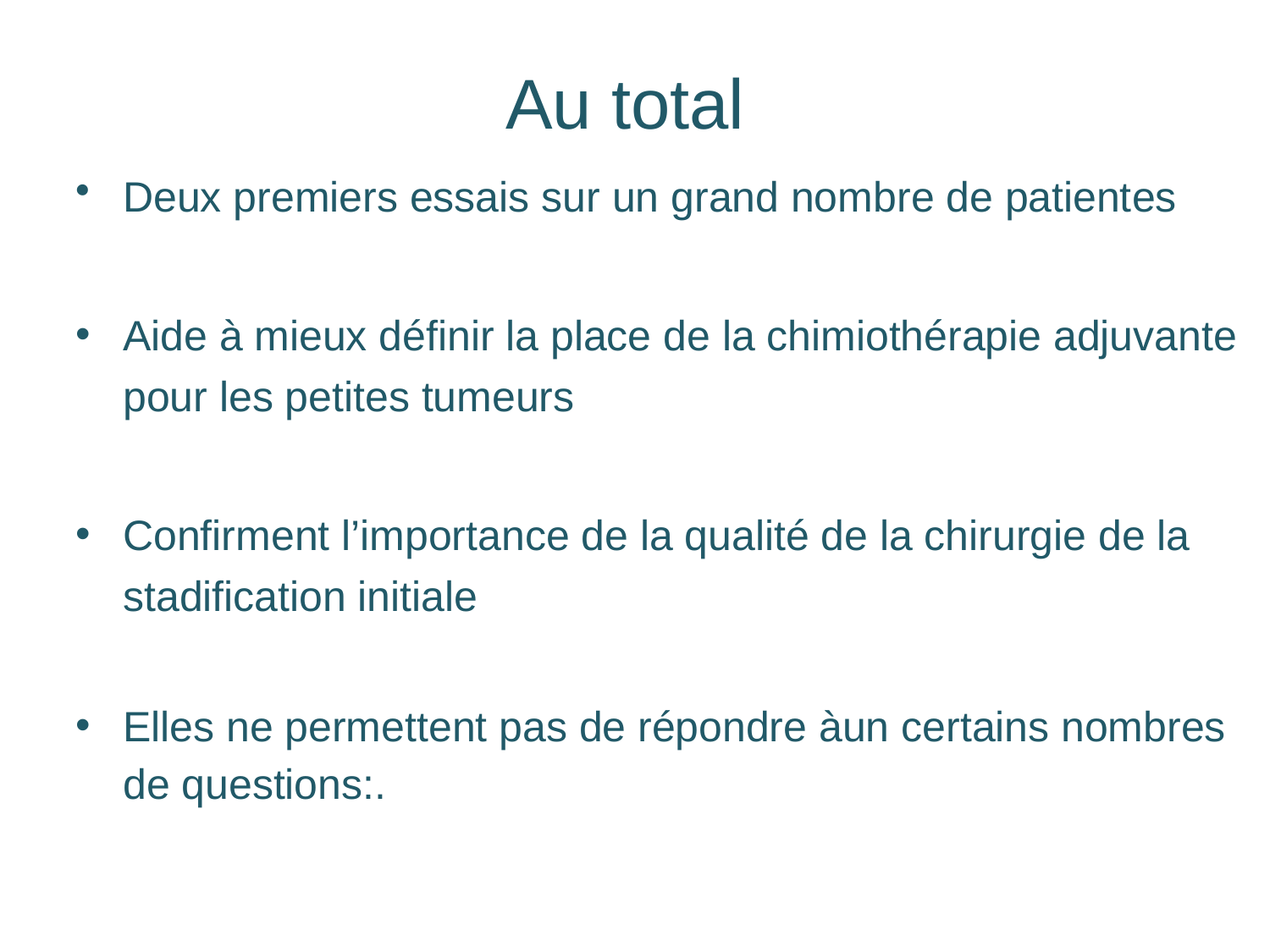

Au total

Deux premiers essais sur un grand nombre de patientes

Aide à mieux définir la place de la chimiothérapie adjuvante pour les petites tumeurs

Confirment l’importance de la qualité de la chirurgie de la stadification initiale

Elles ne permettent pas de répondre àun certains nombres de questions:.